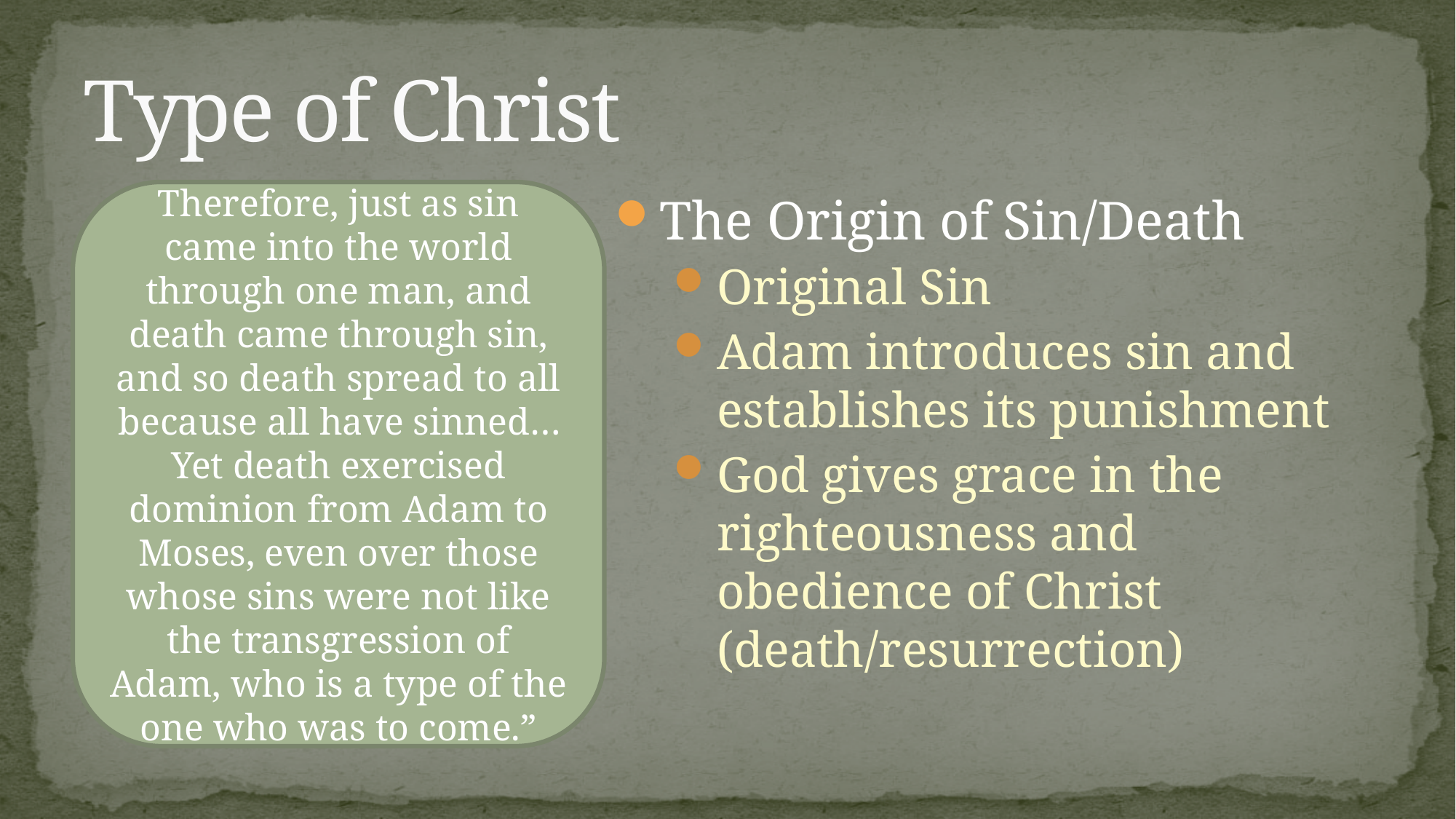

# Type of Christ
The Origin of Sin/Death
Original Sin
Adam introduces sin and establishes its punishment
God gives grace in the righteousness and obedience of Christ (death/resurrection)

Therefore, just as sin came into the world through one man, and death came through sin, and so death spread to all because all have sinned…Yet death exercised dominion from Adam to Moses, even over those whose sins were not like the transgression of Adam, who is a type of the one who was to come.”